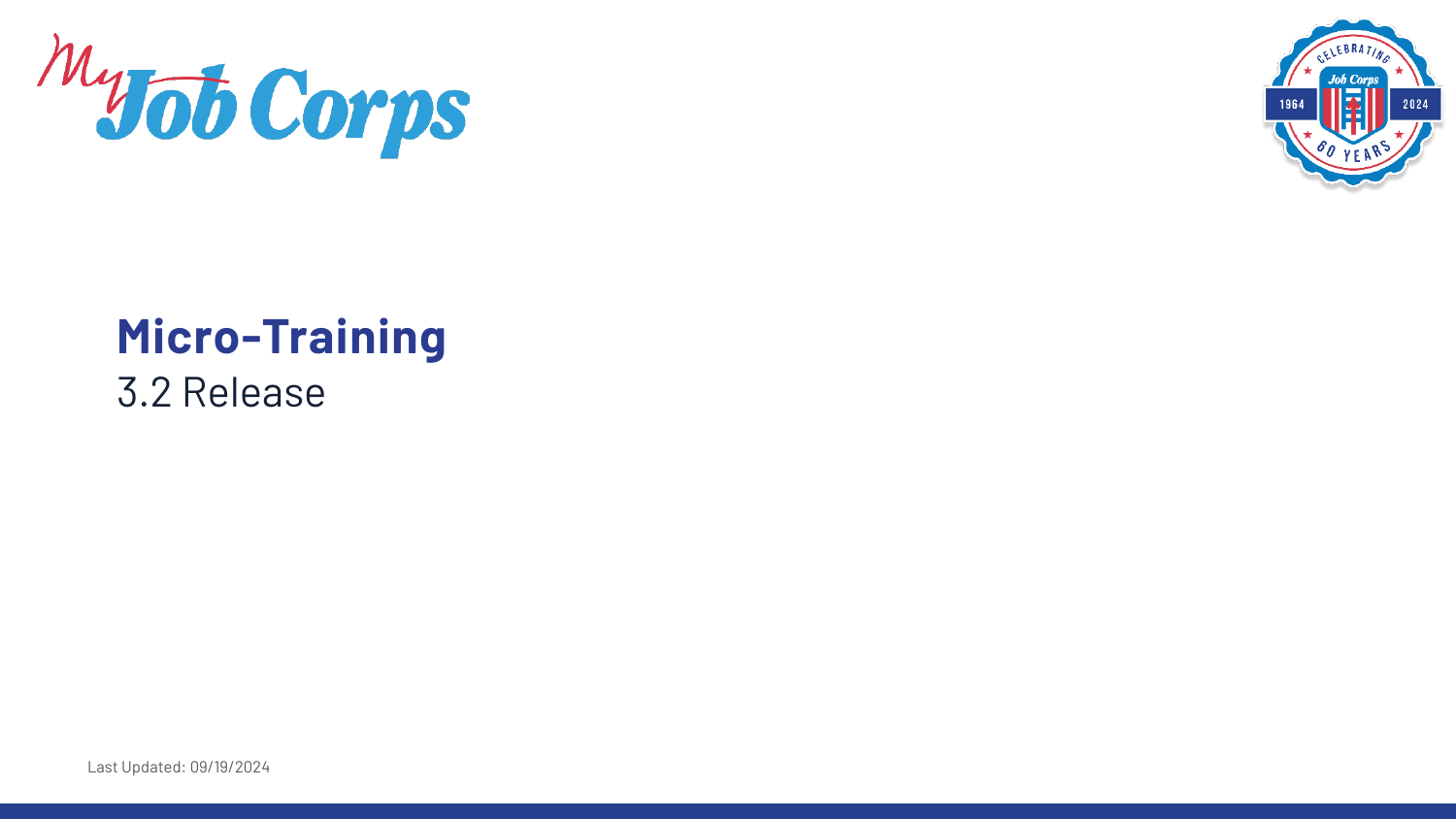

# Micro-Training
3.2 Release
Last Updated: 09/19/2024